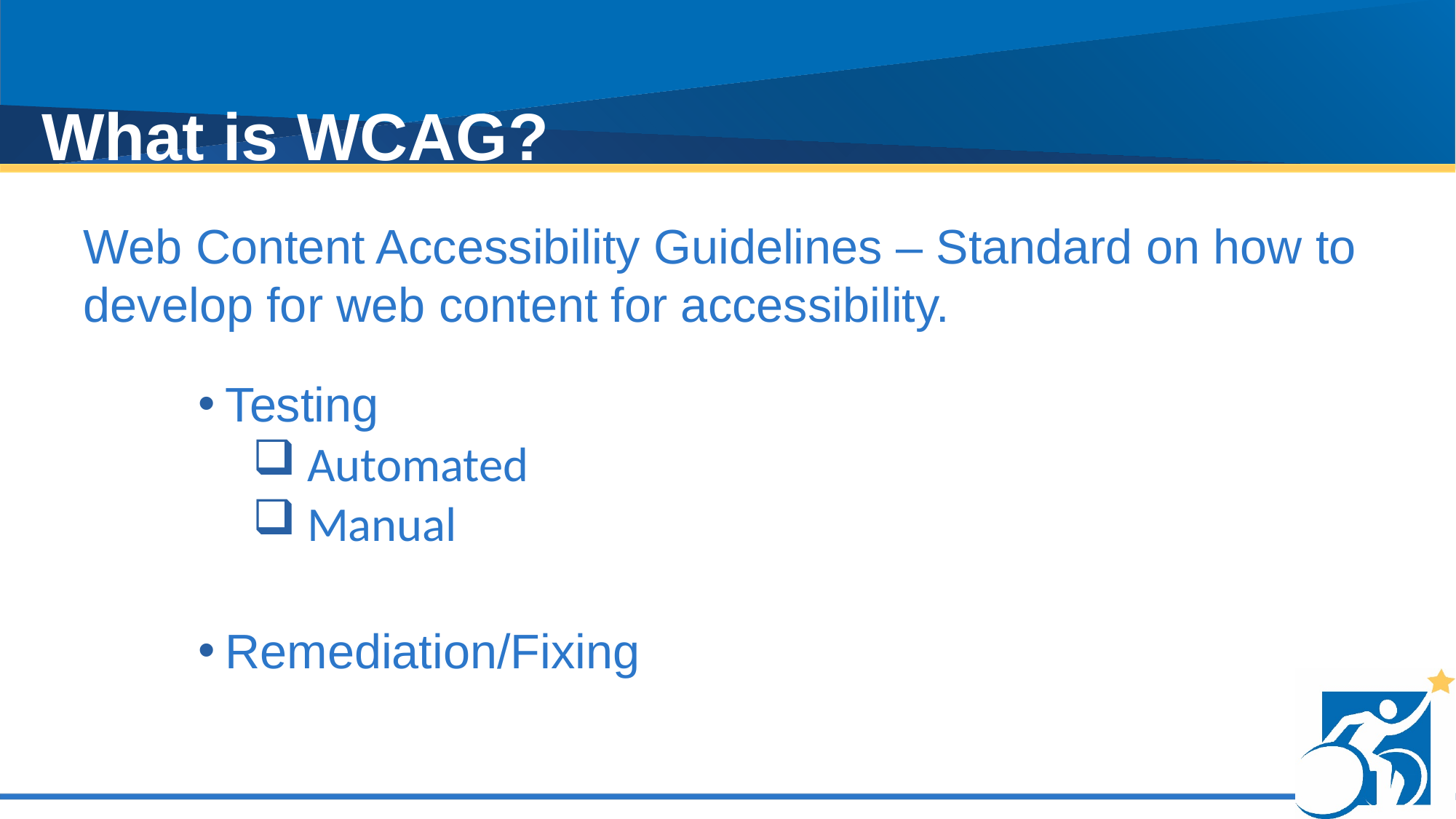

# What is WCAG?
Web Content Accessibility Guidelines – Standard on how to develop for web content for accessibility.
Testing
Automated
Manual
Remediation/Fixing